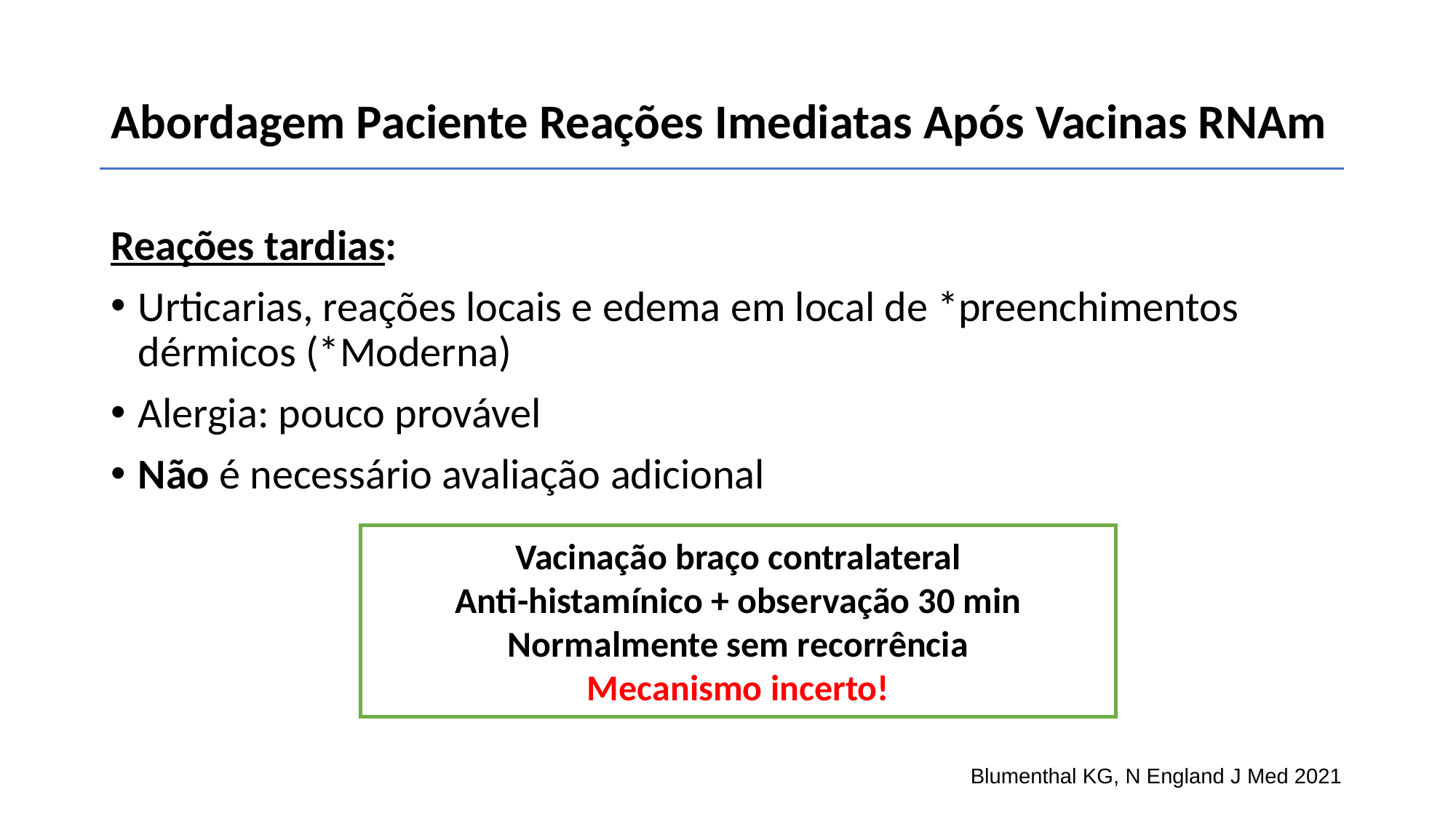

# Abordagem Paciente Reações Imediatas Após Vacinas RNAm
Reações tardias:
Urticarias, reações locais e edema em local de *preenchimentos dérmicos (*Moderna)
Alergia: pouco provável
Não é necessário avaliação adicional
Vacinação braço contralateral
Anti-histamínico + observação 30 min
Normalmente sem recorrência
Mecanismo incerto!
Blumenthal KG, N England J Med 2021